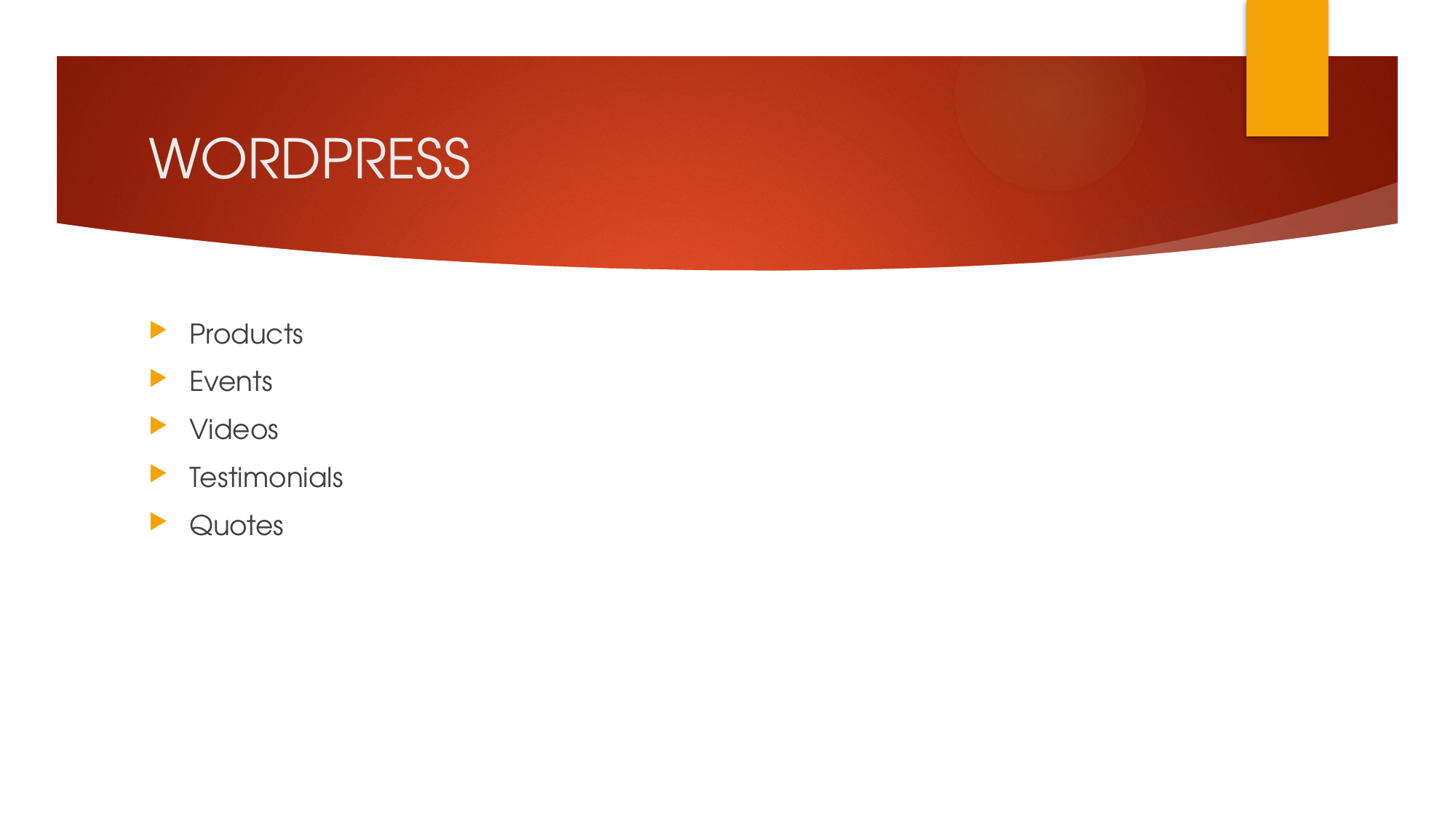

# WORDPRESS
Products
Events
Videos
Testimonials
Quotes